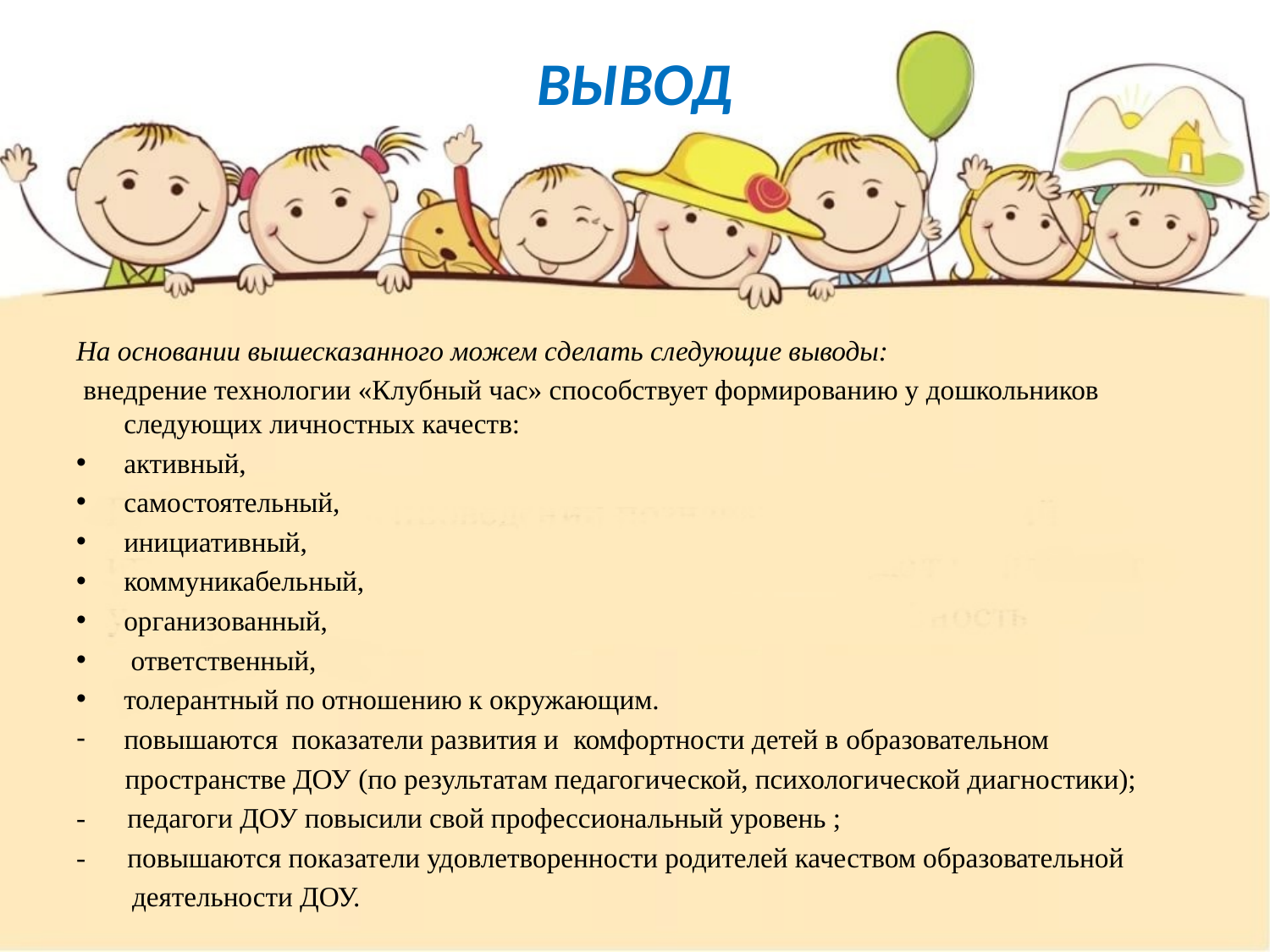

# ВЫВОД
На основании вышесказанного можем сделать следующие выводы:
 внедрение технологии «Клубный час» способствует формированию у дошкольников следующих личностных качеств:
активный,
самостоятельный,
инициативный,
коммуникабельный,
организованный,
 ответственный,
толерантный по отношению к окружающим.
повышаются  показатели развития и  комфортности детей в образовательном
       пространстве ДОУ (по результатам педагогической, психологической диагностики);
-      педагоги ДОУ повысили свой профессиональный уровень ;
-      повышаются показатели удовлетворенности родителей качеством образовательной
        деятельности ДОУ.